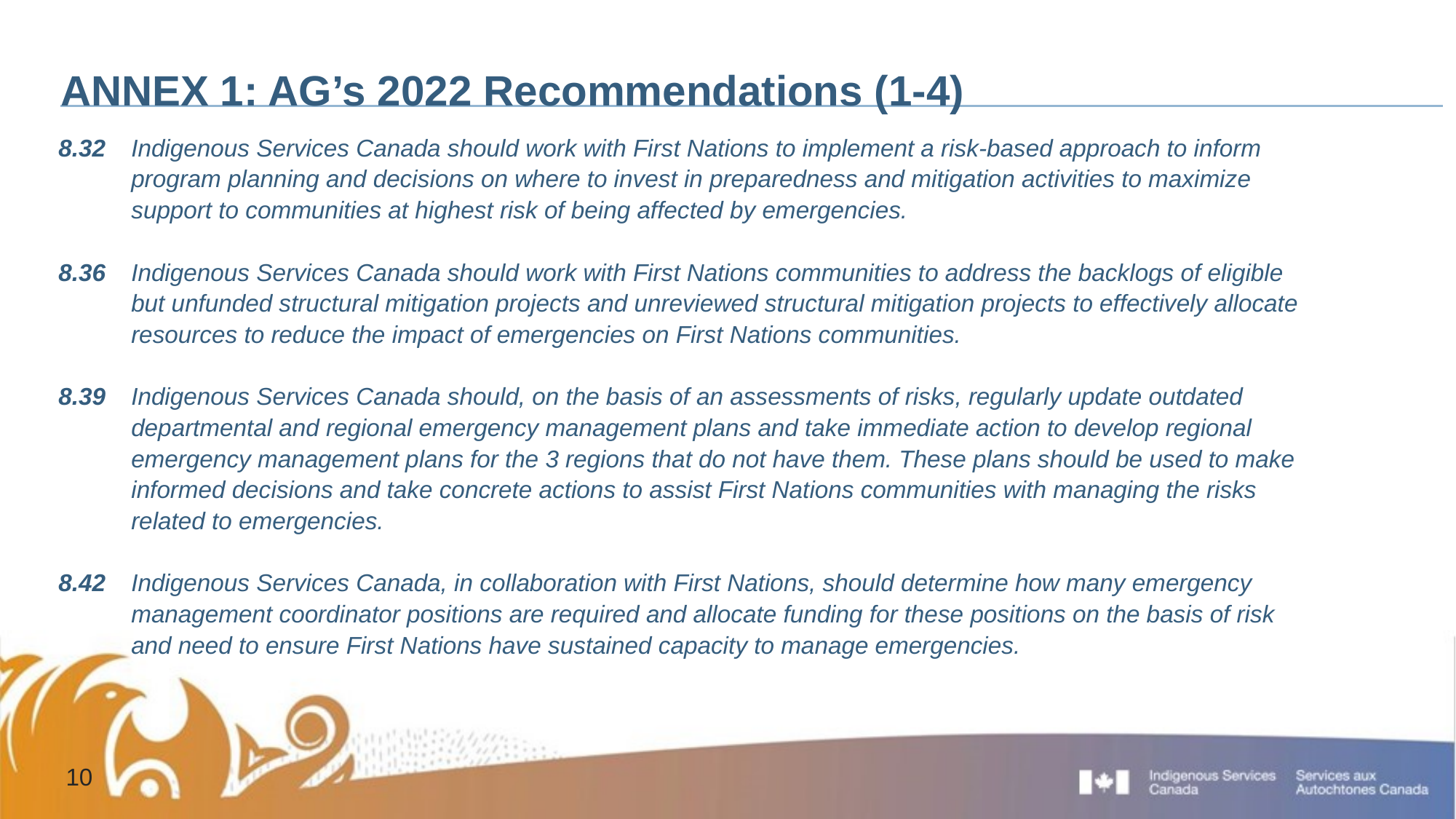

# ANNEX 1: AG’s 2022 Recommendations (1-4)
8.32	Indigenous Services Canada should work with First Nations to implement a risk-based approach to inform program planning and decisions on where to invest in preparedness and mitigation activities to maximize support to communities at highest risk of being affected by emergencies.

8.36	Indigenous Services Canada should work with First Nations communities to address the backlogs of eligible but unfunded structural mitigation projects and unreviewed structural mitigation projects to effectively allocate resources to reduce the impact of emergencies on First Nations communities.

8.39 	Indigenous Services Canada should, on the basis of an assessments of risks, regularly update outdated departmental and regional emergency management plans and take immediate action to develop regional emergency management plans for the 3 regions that do not have them. These plans should be used to make informed decisions and take concrete actions to assist First Nations communities with managing the risks related to emergencies.

8.42	Indigenous Services Canada, in collaboration with First Nations, should determine how many emergency management coordinator positions are required and allocate funding for these positions on the basis of risk and need to ensure First Nations have sustained capacity to manage emergencies.